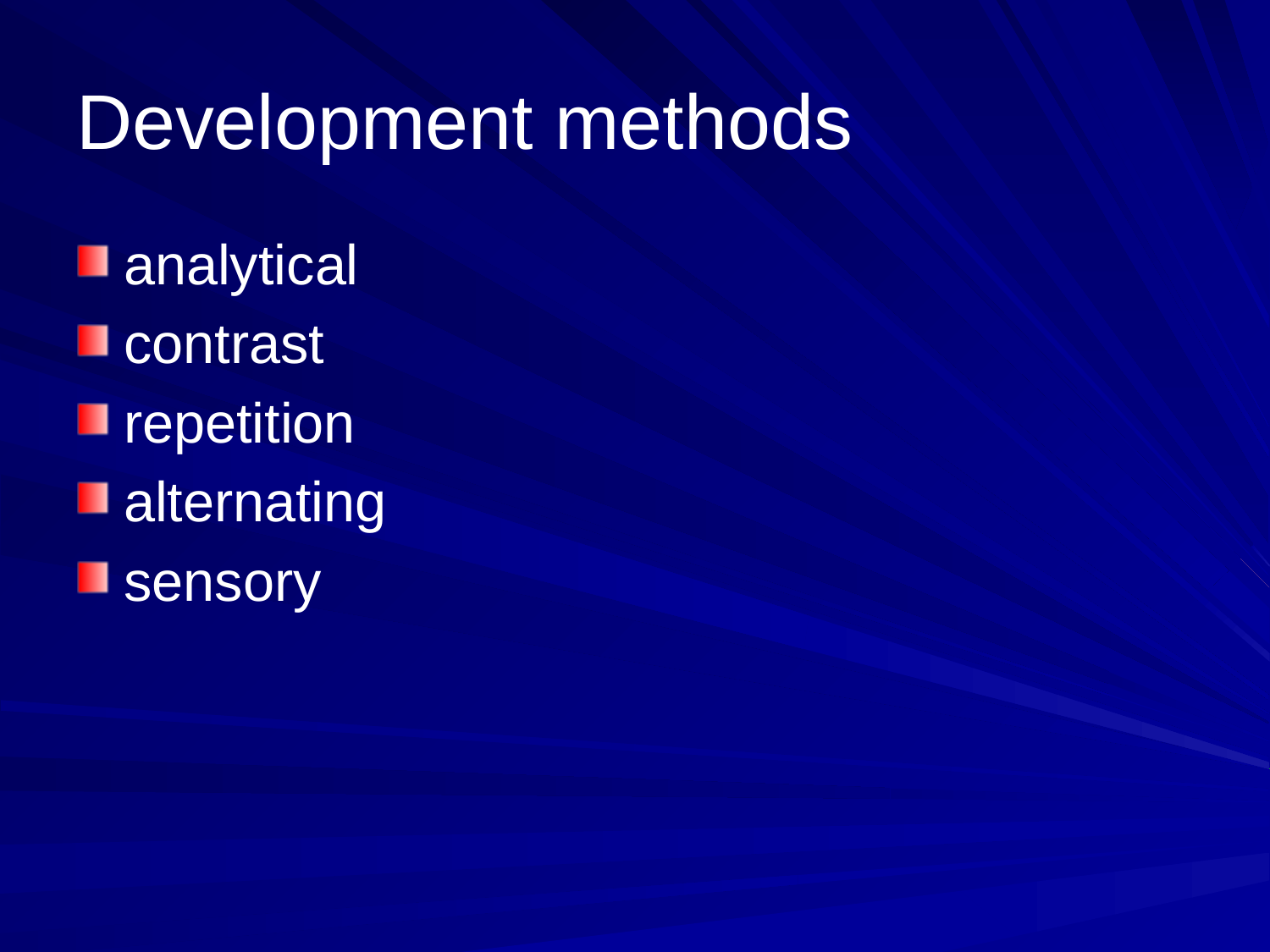

# Development methods
analytical
contrast
repetition
alternating
sensory